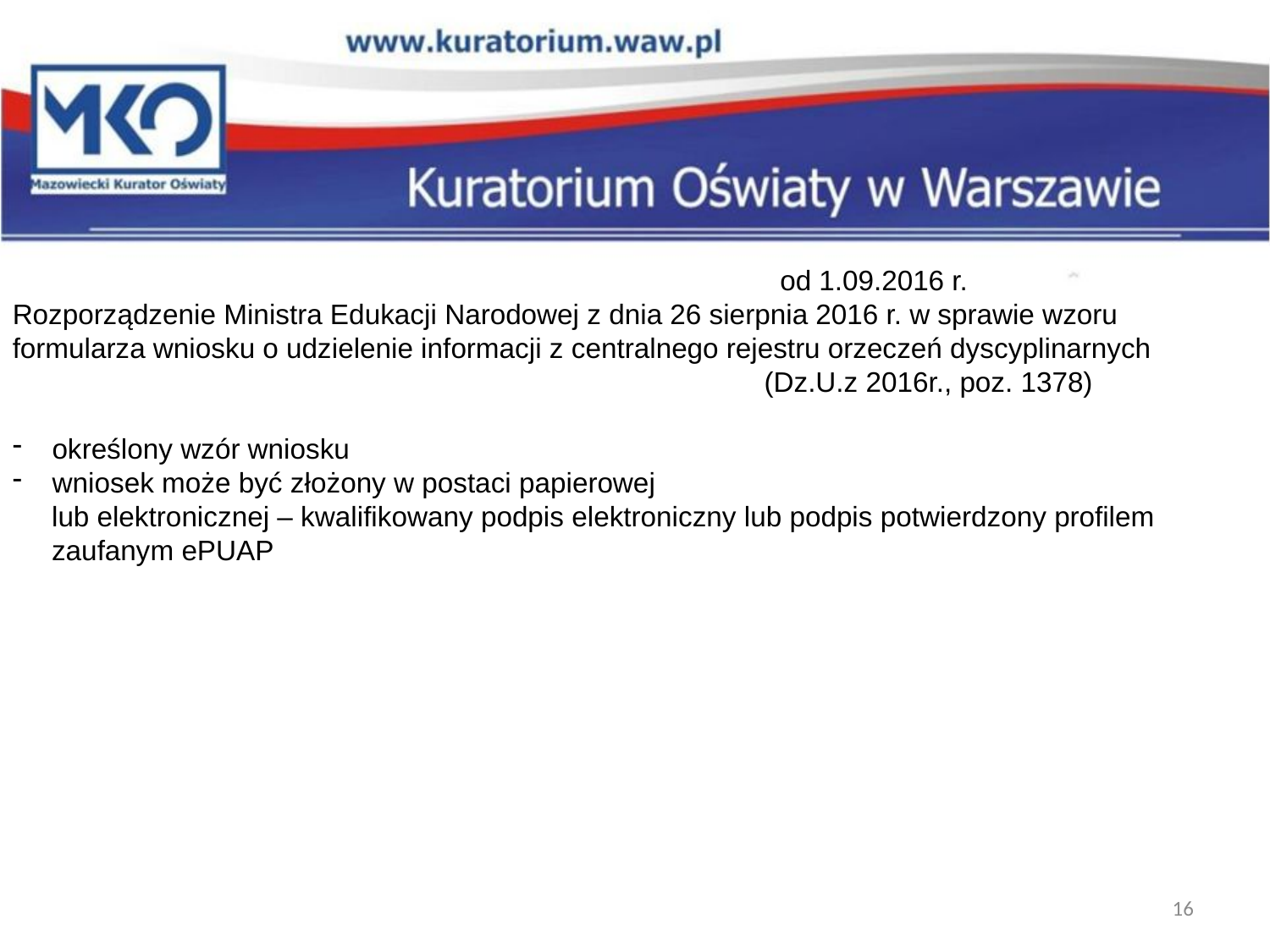

od 1.09.2016 r.
Rozporządzenie Ministra Edukacji Narodowej z dnia 26 sierpnia 2016 r. w sprawie wzoru formularza wniosku o udzielenie informacji z centralnego rejestru orzeczeń dyscyplinarnych
                                                                                                (Dz.U.z 2016r., poz. 1378)

określony wzór wniosku
wniosek może być złożony w postaci papierowej
     lub elektronicznej – kwalifikowany podpis elektroniczny lub podpis potwierdzony profilem
     zaufanym ePUAP

16